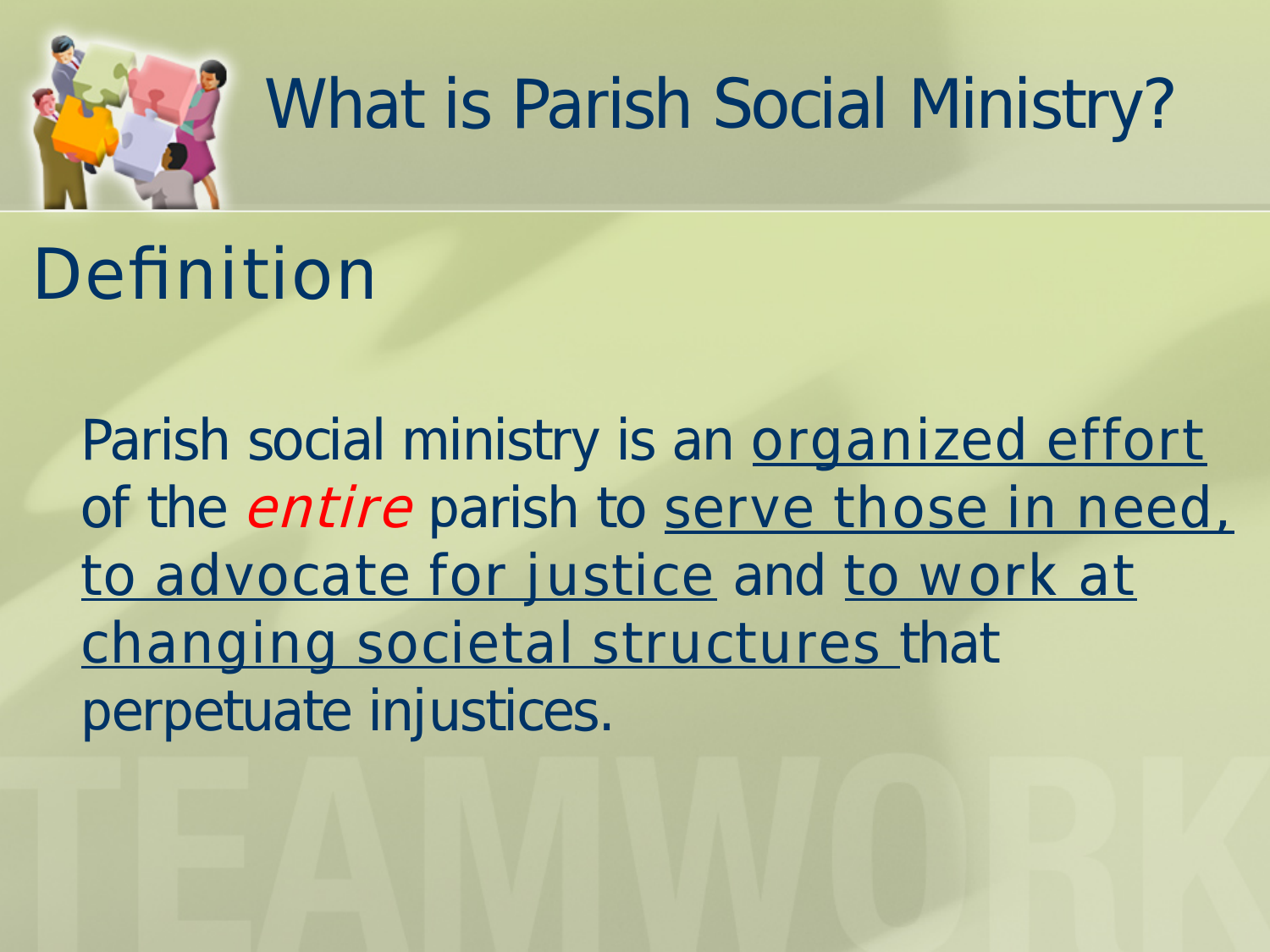

# What is Parish Social Ministry?
Definition

	Parish social ministry is an organized effort of the entire parish to serve those in need, to advocate for justice and to work at changing societal structures that perpetuate injustices.